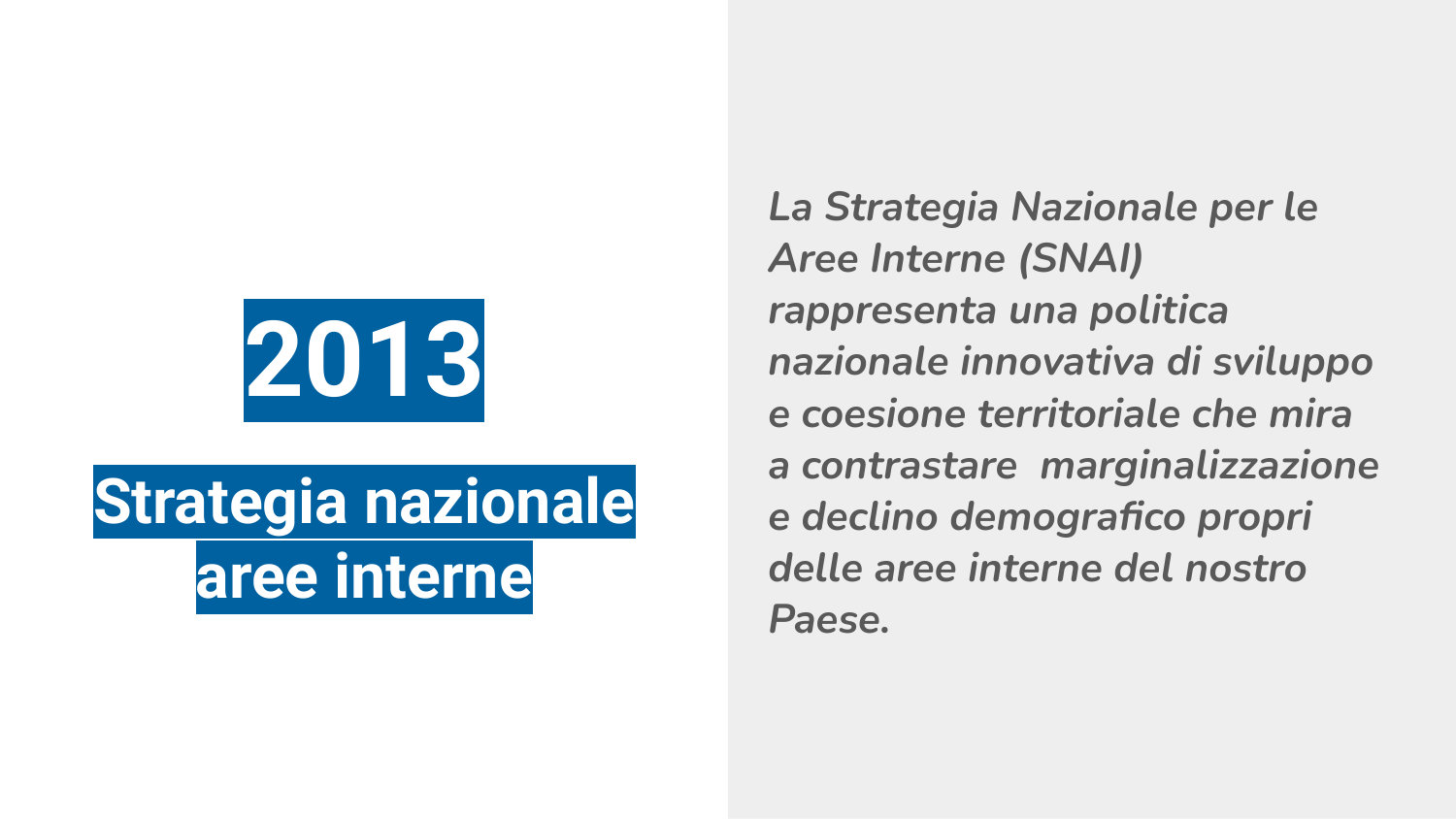

La Strategia Nazionale per le Aree Interne (SNAI) rappresenta una politica nazionale innovativa di sviluppo e coesione territoriale che mira a contrastare  marginalizzazione e declino demografico propri delle aree interne del nostro Paese.
# 2013
Strategia nazionale aree interne